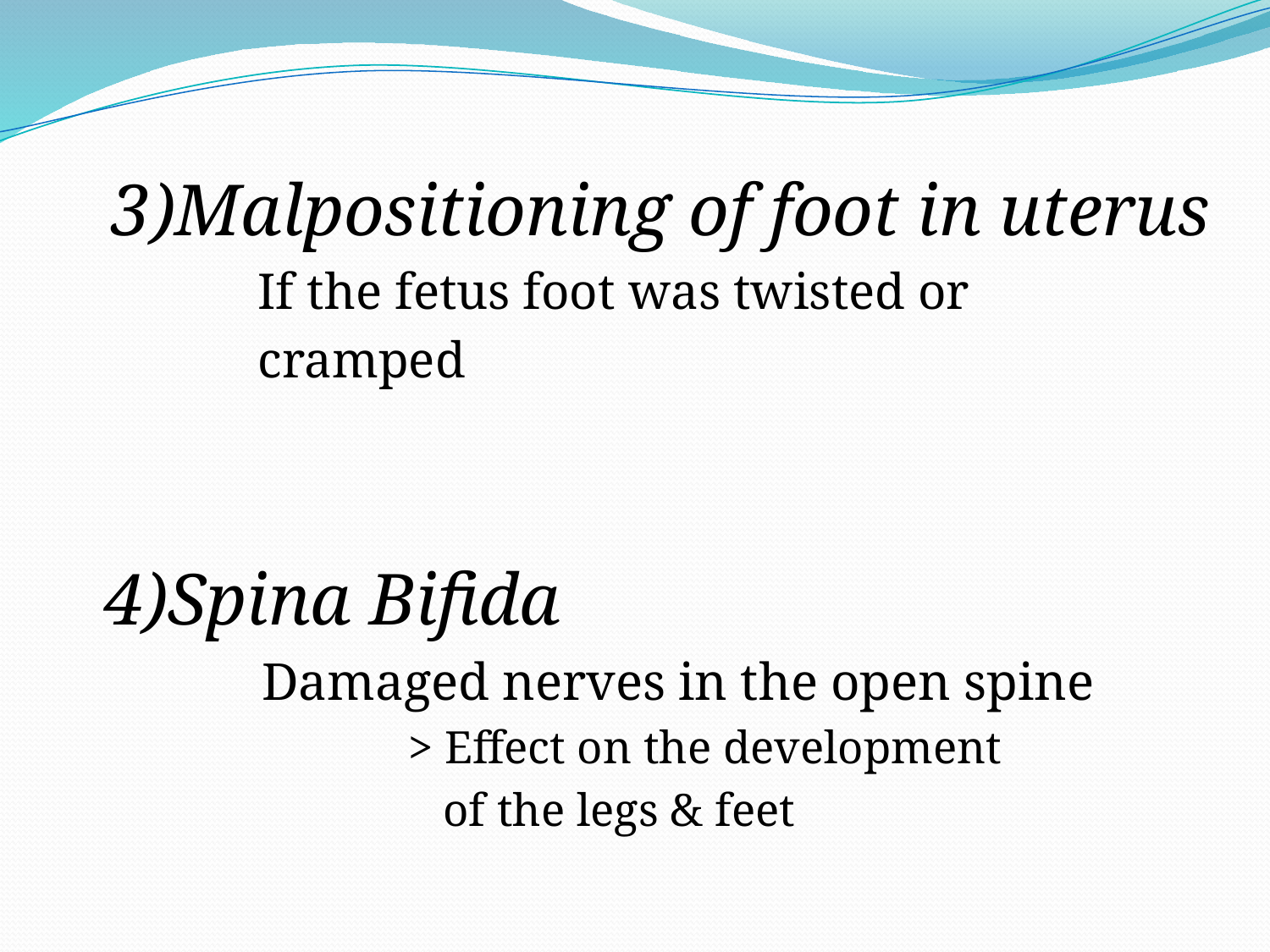

3)Malpositioning of foot in uterus
                   If the fetus foot was twisted or
                   cramped

     4)Spina Bifida
                   Damaged nerves in the open spine
                                  > Effect on the development
                                     of the legs & feet